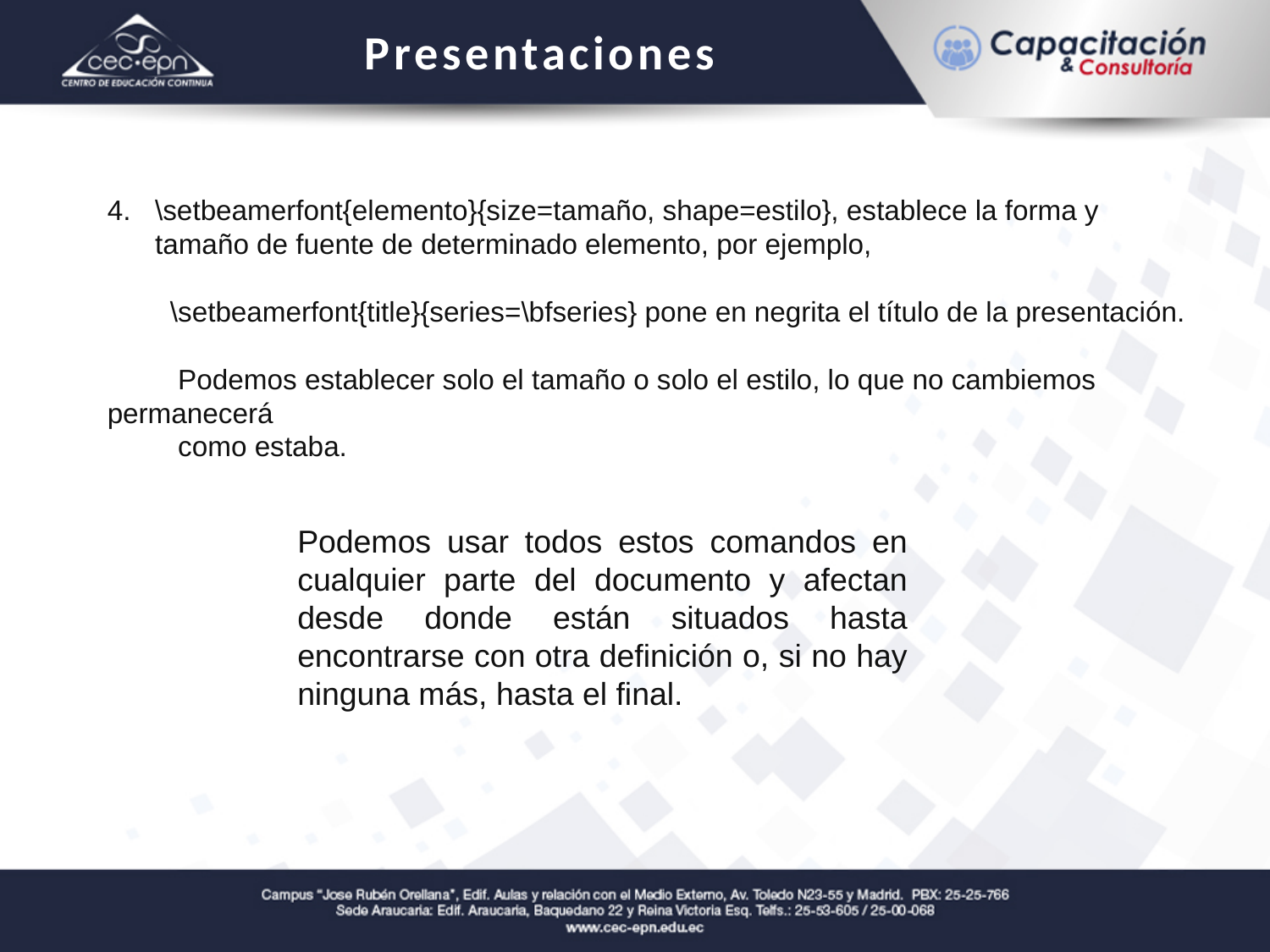

Presentaciones
\setbeamerfont{elemento}{size=tamaño, shape=estilo}, establece la forma y tamaño de fuente de determinado elemento, por ejemplo,

        \setbeamerfont{title}{series=\bfseries} pone en negrita el título de la presentación.

         Podemos establecer solo el tamaño o solo el estilo, lo que no cambiemos permanecerá
         como estaba.
Podemos usar todos estos comandos en cualquier parte del documento y afectan desde donde están situados hasta encontrarse con otra definición o, si no hay ninguna más, hasta el final.